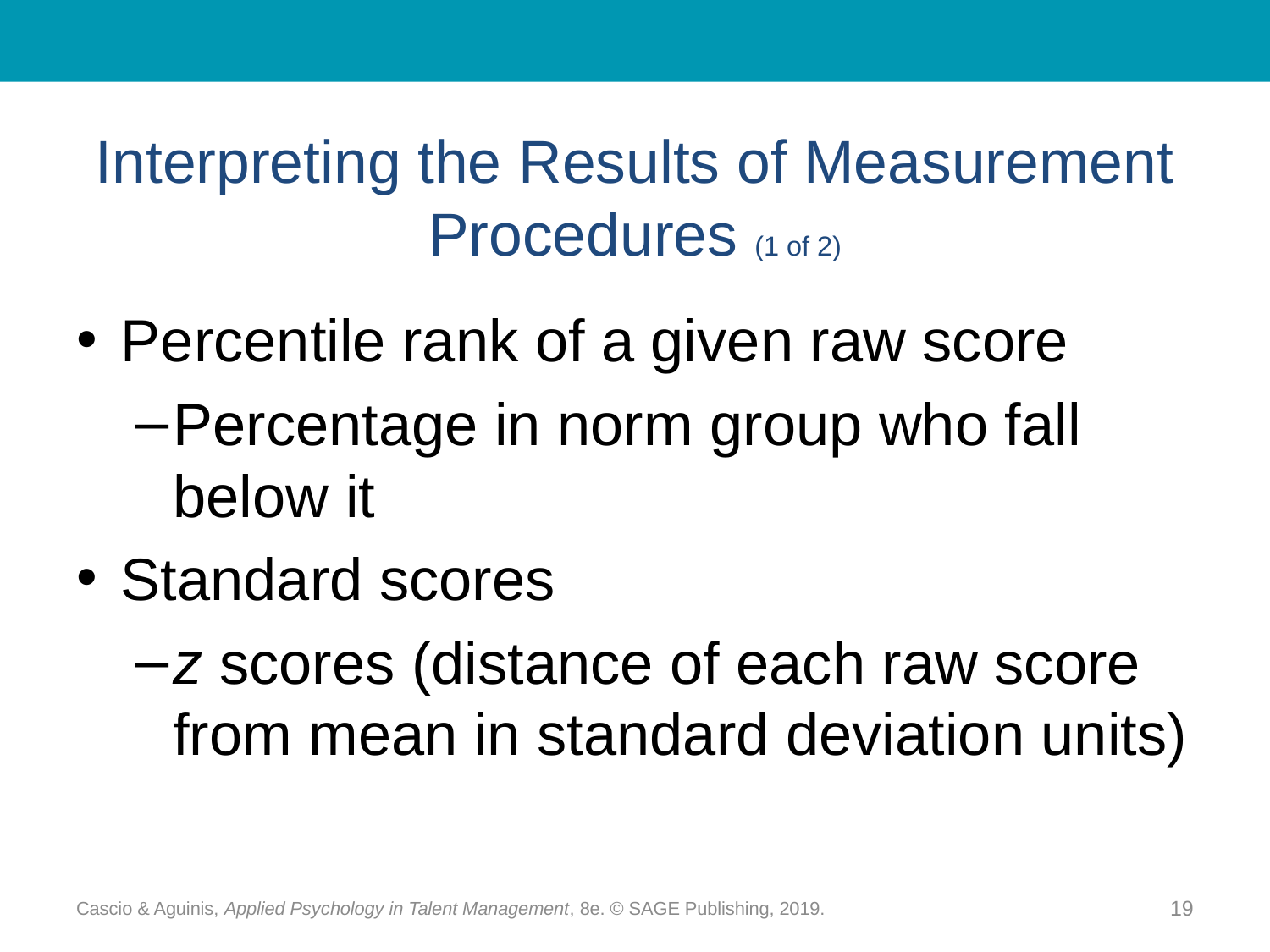

# Interpreting the Results of Measurement Procedures (1 of 2)
Percentile rank of a given raw score
Percentage in norm group who fall below it
Standard scores
z scores (distance of each raw score from mean in standard deviation units)

Cascio & Aguinis, Applied Psychology in Talent Management, 8e. © SAGE Publishing, 2019.
19